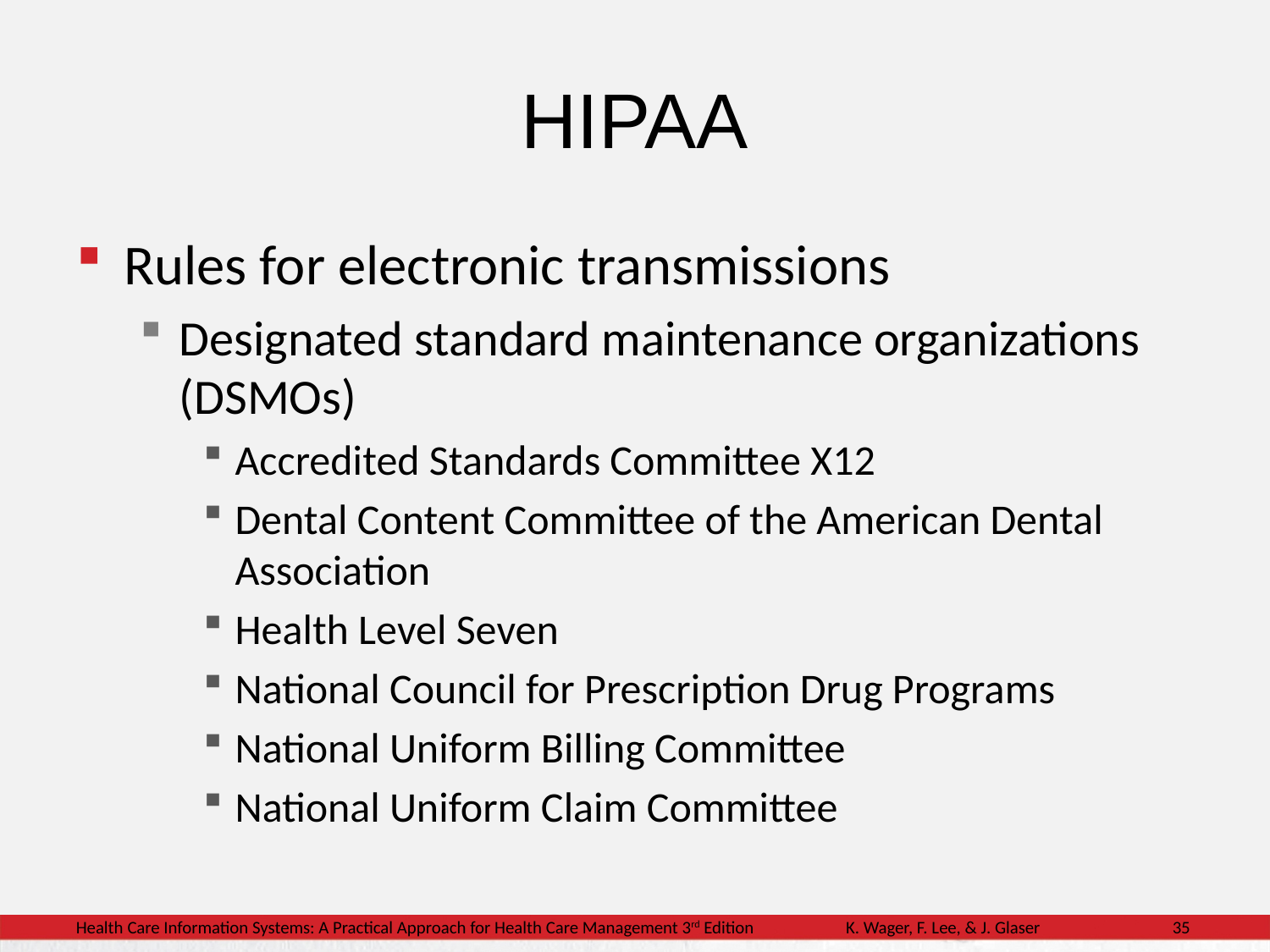

# HIPAA
Rules for electronic transmissions
Designated standard maintenance organizations (DSMOs)
Accredited Standards Committee X12
Dental Content Committee of the American Dental Association
Health Level Seven
National Council for Prescription Drug Programs
National Uniform Billing Committee
National Uniform Claim Committee